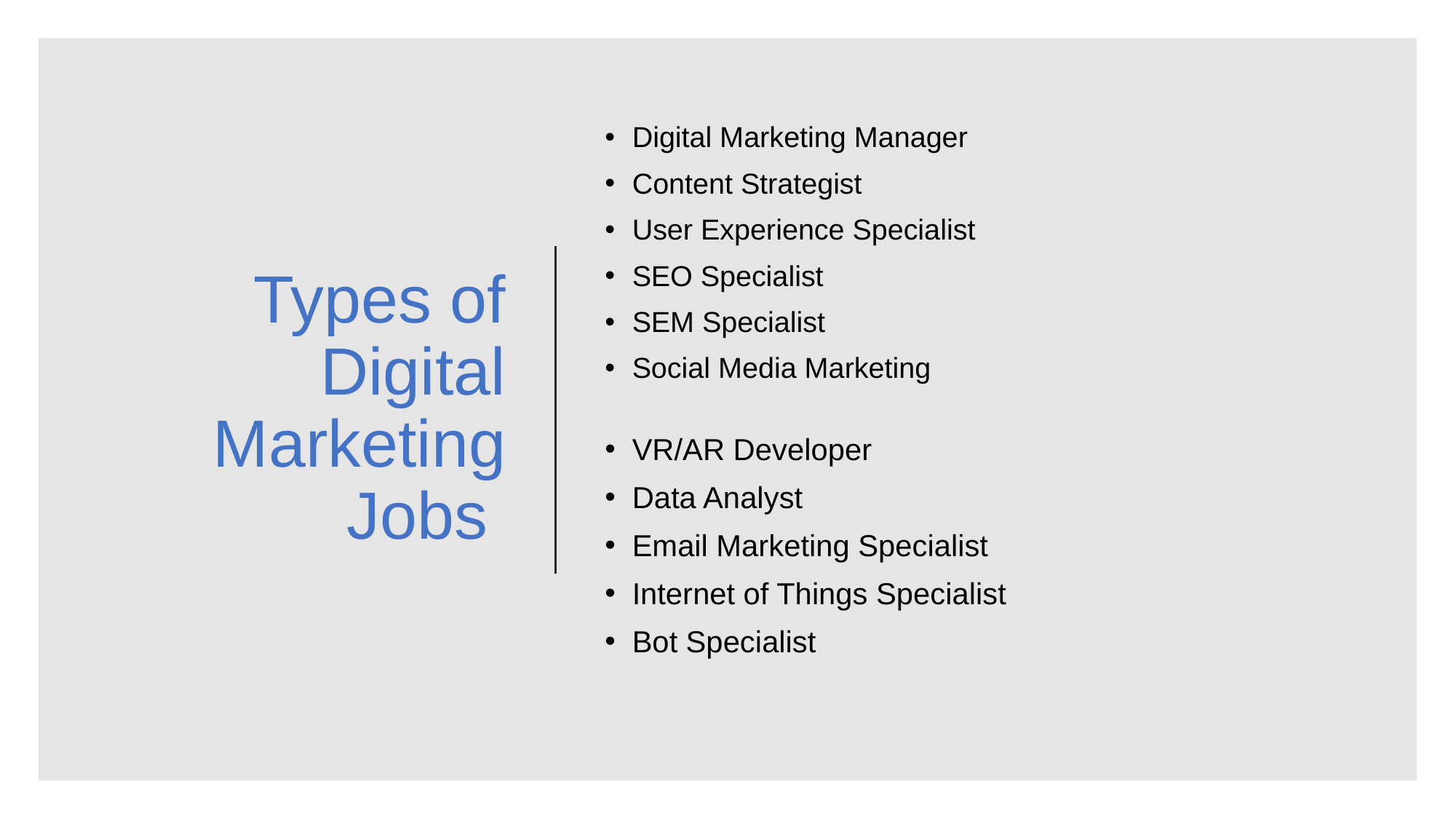

# Types of Digital Marketing Jobs
Digital Marketing Manager
Content Strategist
User Experience Specialist
SEO Specialist
SEM Specialist
Social Media Marketing
VR/AR Developer
Data Analyst
Email Marketing Specialist
Internet of Things Specialist
Bot Specialist